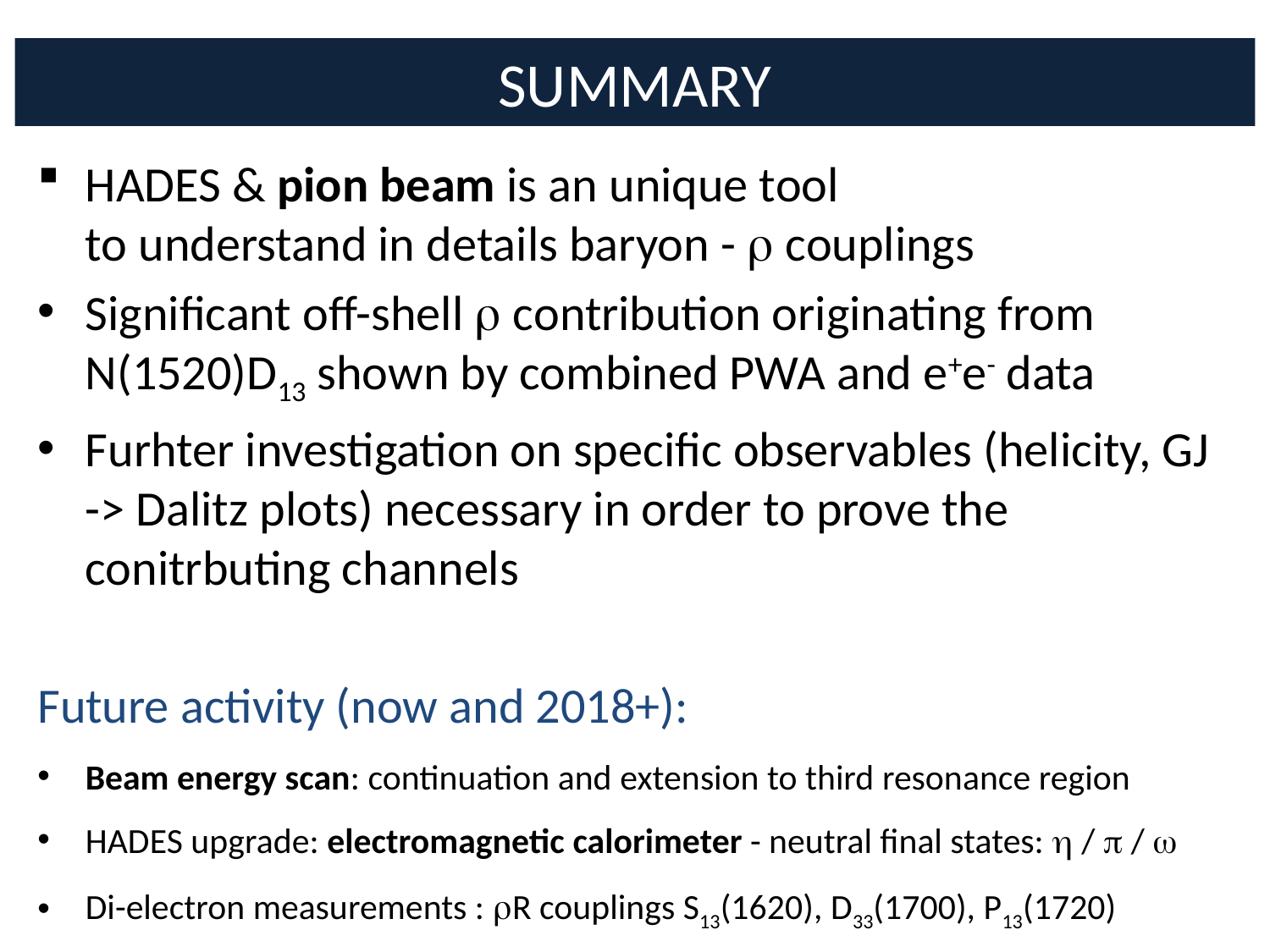

# SUMMARY
HADES & pion beam is an unique tool
to understand in details baryon - ρ couplings
Significant off-shell ρ contribution originating from
N(1520)D13 shown by combined PWA and e+e- data
Furhter investigation on specific observables (helicity, GJ -> Dalitz plots) necessary in order to prove the conitrbuting channels

Future activity (now and 2018+):
Beam energy scan: continuation and extension to third resonance region
HADES upgrade: electromagnetic calorimeter - neutral final states: η / π / ω
Di-electron measurements : ρR couplings S13(1620), D33(1700), P13(1720)